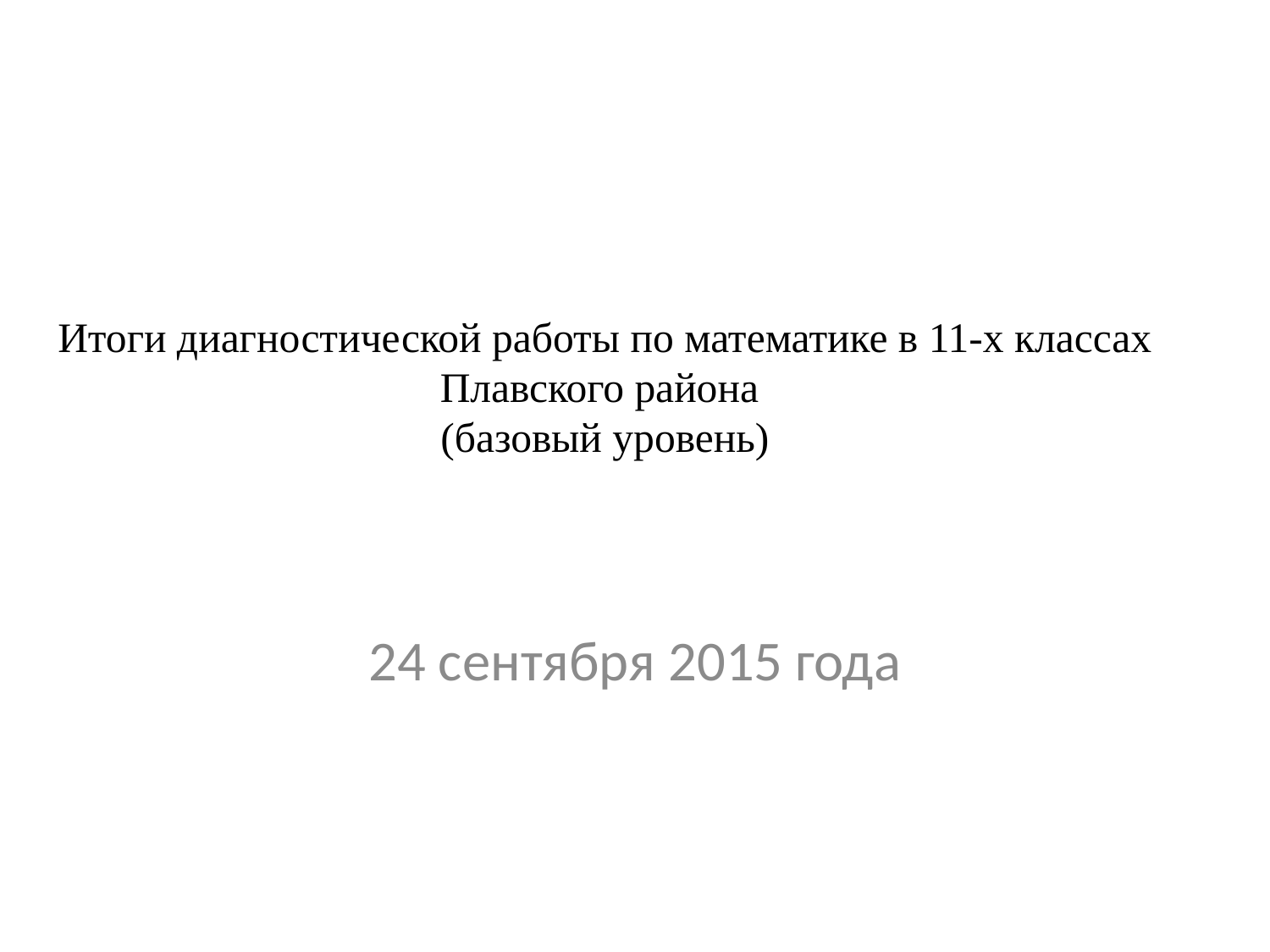

# Итоги диагностической работы по математике в 11-х классах Плавского района (базовый уровень)

24 сентября 2015 года